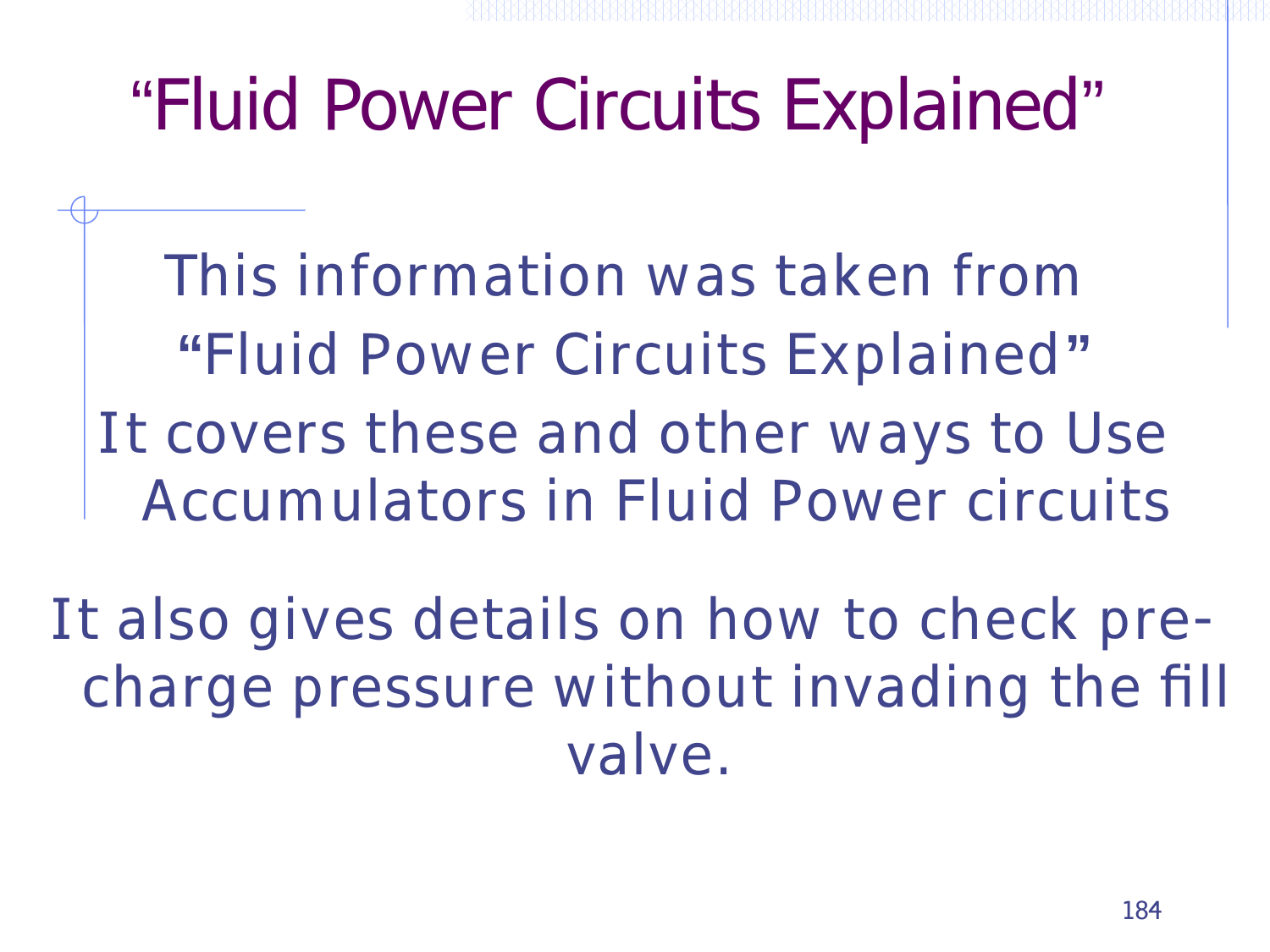

# “Fluid Power Circuits Explained”
This information was taken from
“Fluid Power Circuits Explained”
It covers these and other ways to Use Accumulators in Fluid Power circuits

It also gives details on how to check pre-charge pressure without invading the fill valve.
184